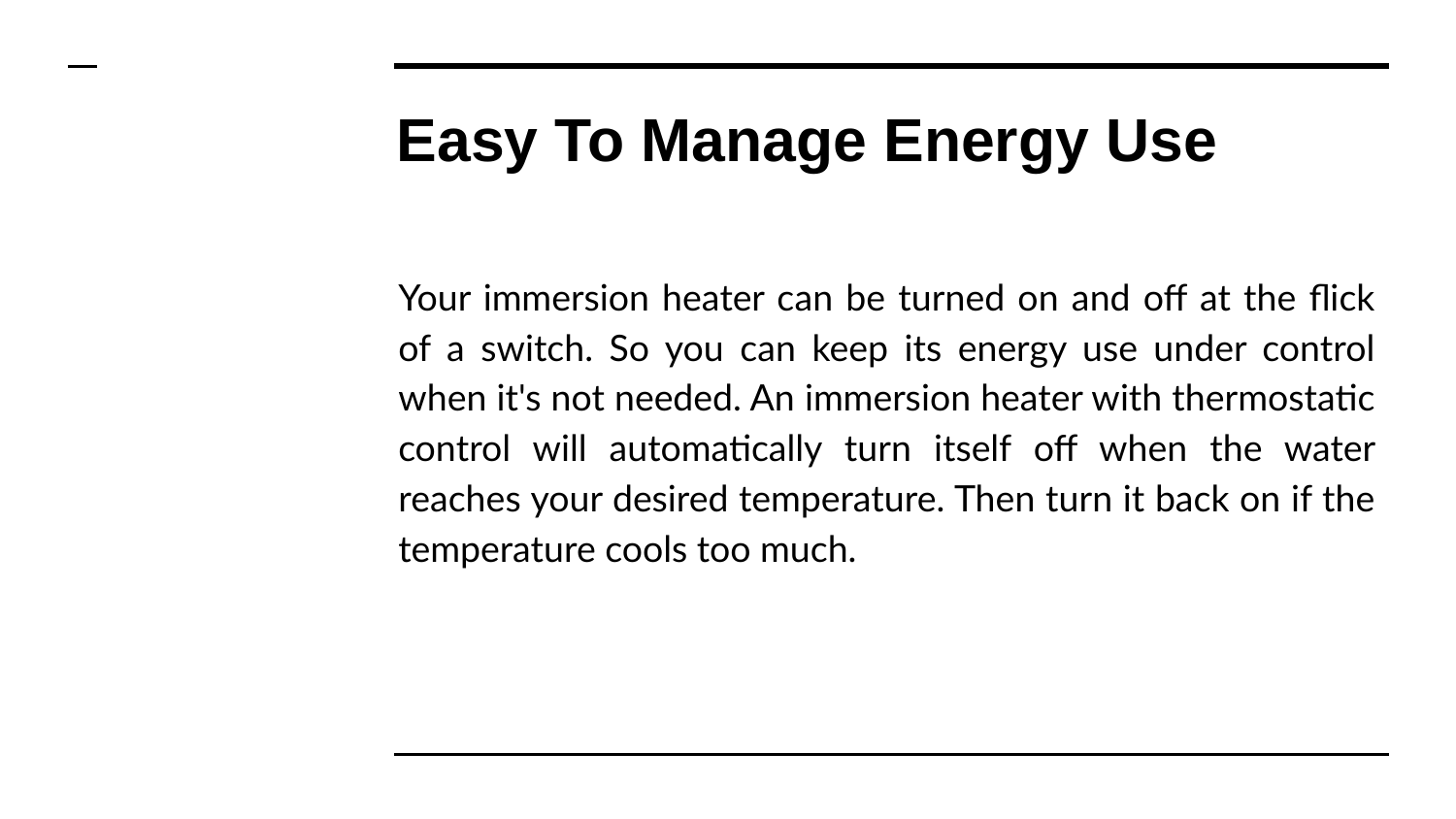

# Easy To Manage Energy Use
Your immersion heater can be turned on and off at the flick of a switch. So you can keep its energy use under control when it's not needed. An immersion heater with thermostatic control will automatically turn itself off when the water reaches your desired temperature. Then turn it back on if the temperature cools too much.